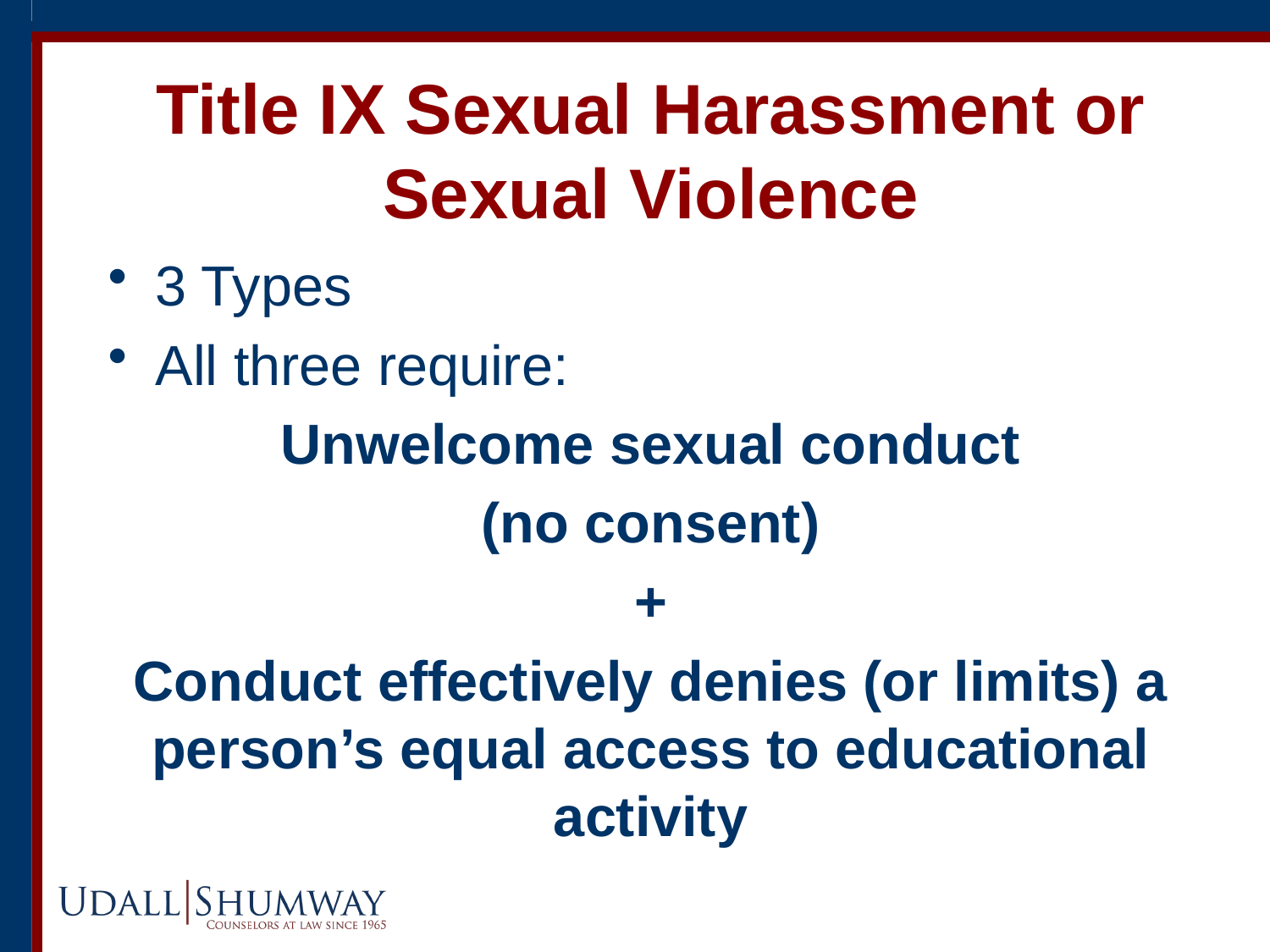

# Title IX Sexual Harassment or Sexual Violence
3 Types
All three require:
Unwelcome sexual conduct
(no consent)
+
Conduct effectively denies (or limits) a person’s equal access to educational activity